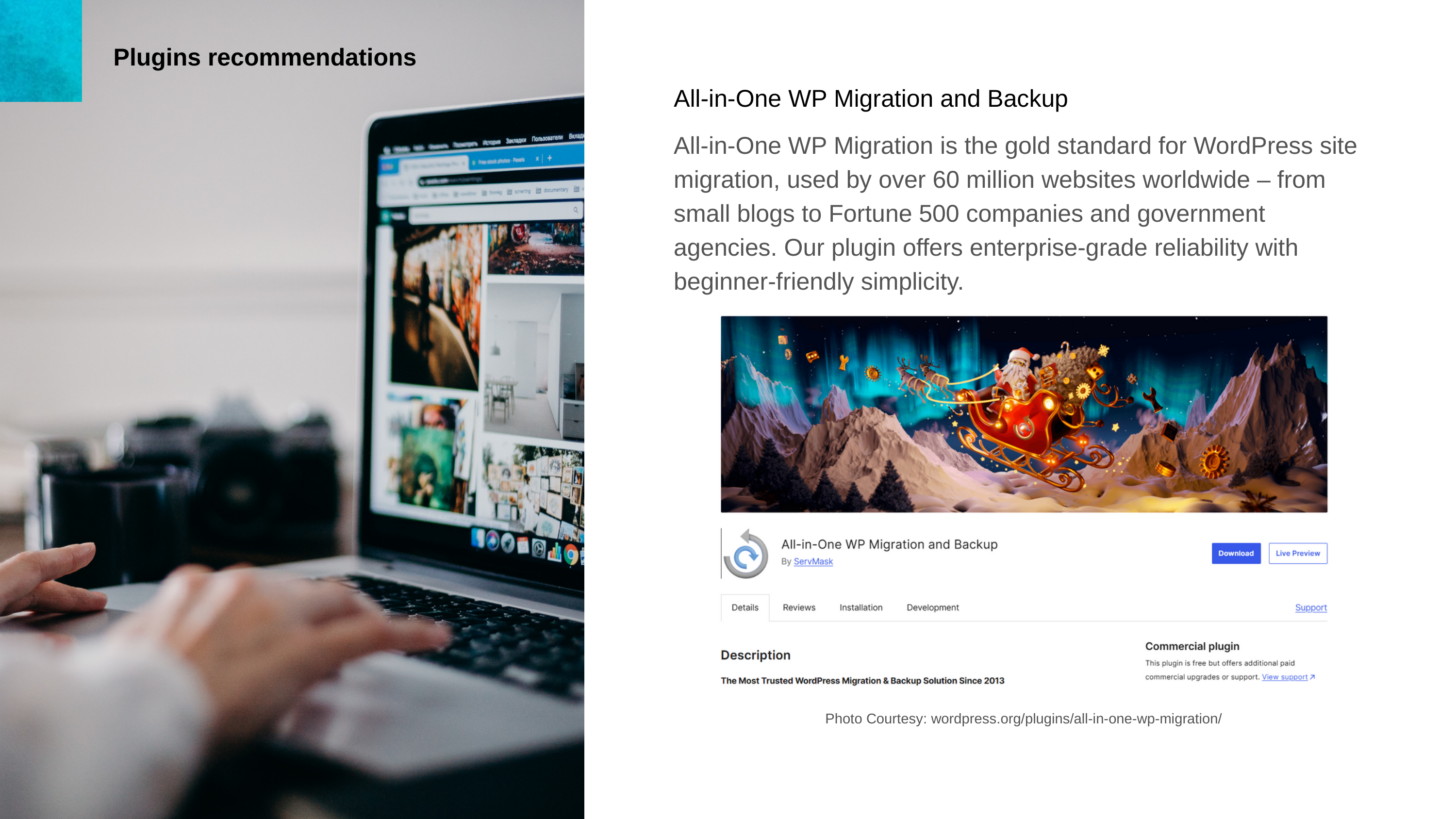

Plugins recommendations
All-in-One WP Migration and Backup
All-in-One WP Migration is the gold standard for WordPress site migration, used by over 60 million websites worldwide – from small blogs to Fortune 500 companies and government agencies. Our plugin offers enterprise-grade reliability with beginner-friendly simplicity.

Photo Courtesy: wordpress.org/plugins/all-in-one-wp-migration/